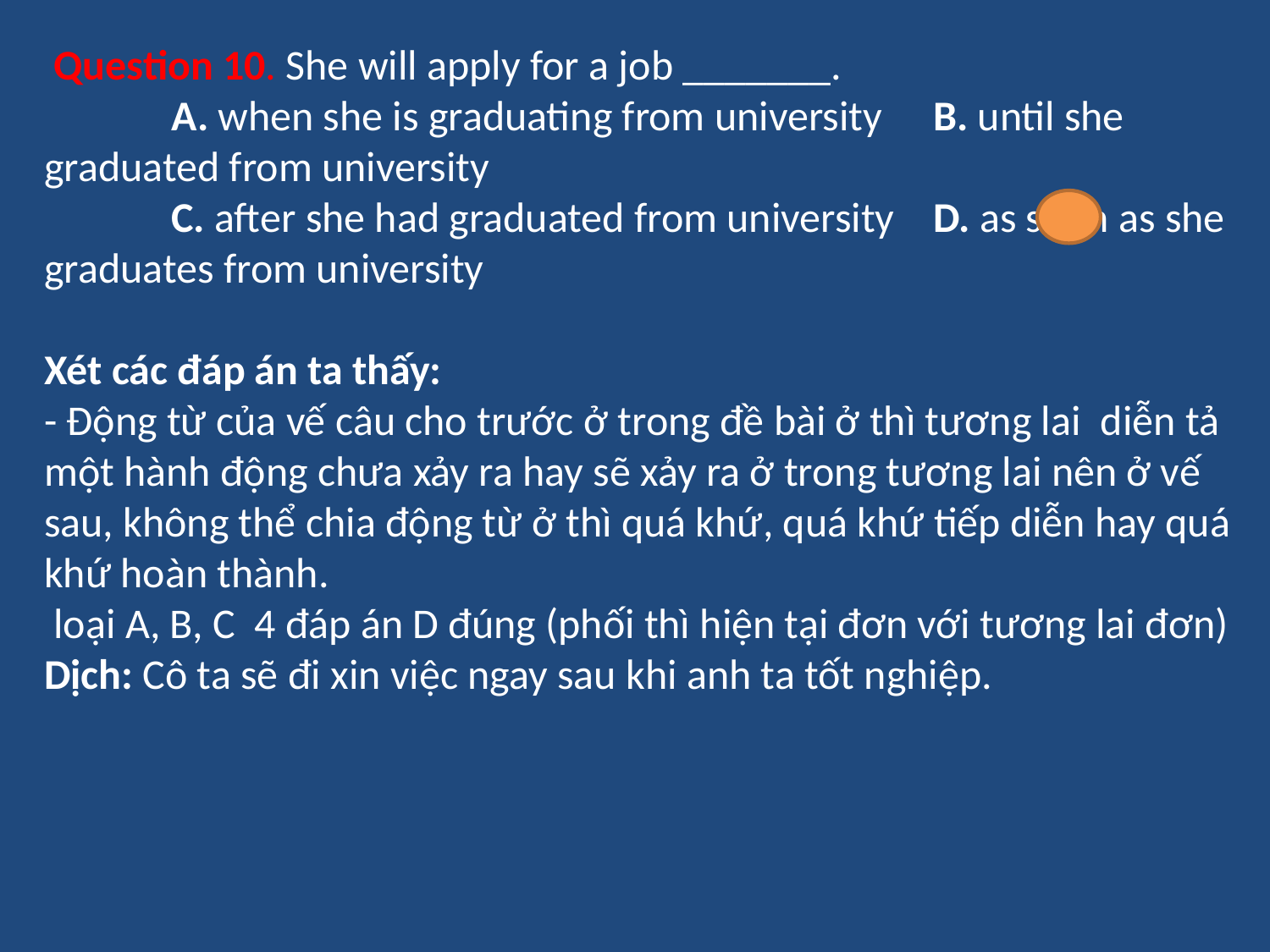

Question 10. She will apply for a job _______.
	A. when she is graduating from university	B. until she graduated from university
	C. after she had graduated from university	D. as soon as she graduates from university

Xét các đáp án ta thấy:
- Động từ của vế câu cho trước ở trong đề bài ở thì tương lai  diễn tả một hành động chưa xảy ra hay sẽ xảy ra ở trong tương lai nên ở vế sau, không thể chia động từ ở thì quá khứ, quá khứ tiếp diễn hay quá khứ hoàn thành.
 loại A, B, C  4 đáp án D đúng (phối thì hiện tại đơn với tương lai đơn)
Dịch: Cô ta sẽ đi xin việc ngay sau khi anh ta tốt nghiệp.